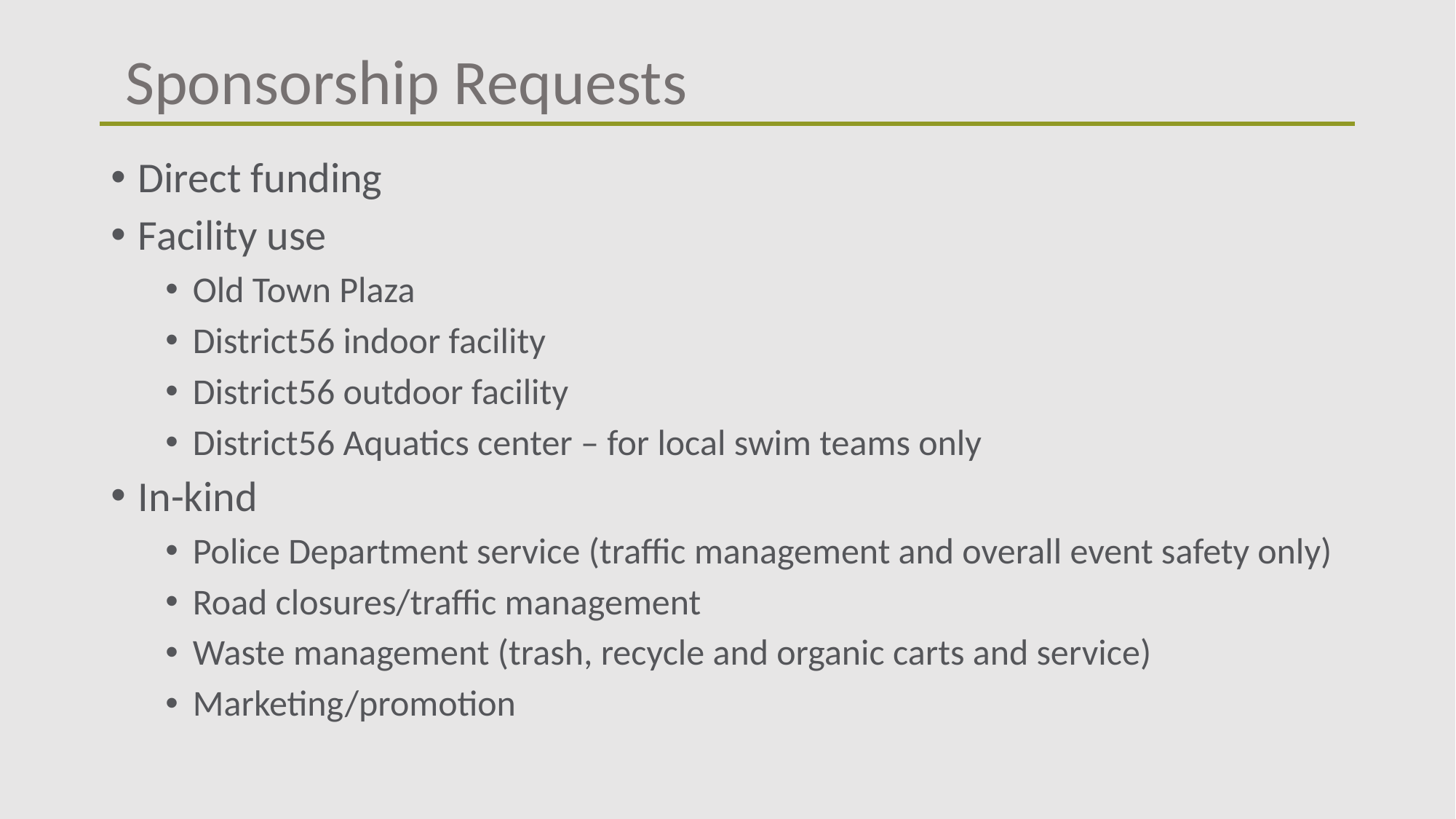

# Sponsorship Requests
Direct funding
Facility use
Old Town Plaza
District56 indoor facility
District56 outdoor facility
District56 Aquatics center – for local swim teams only
In-kind
Police Department service (traffic management and overall event safety only)
Road closures/traffic management
Waste management (trash, recycle and organic carts and service)
Marketing/promotion